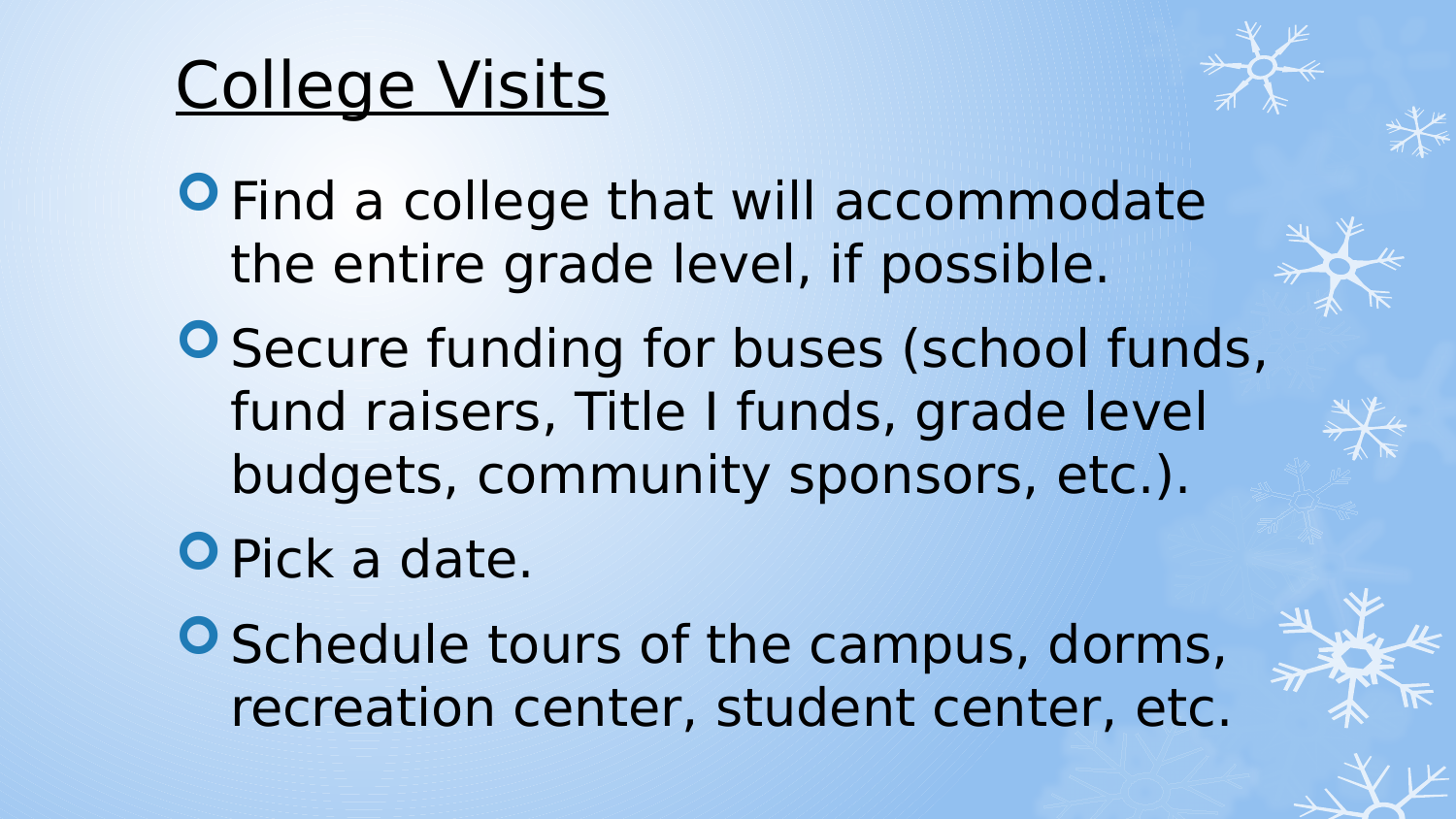

# College Visits
Find a college that will accommodate the entire grade level, if possible.
Secure funding for buses (school funds, fund raisers, Title I funds, grade level budgets, community sponsors, etc.).
Pick a date.
Schedule tours of the campus, dorms, recreation center, student center, etc.